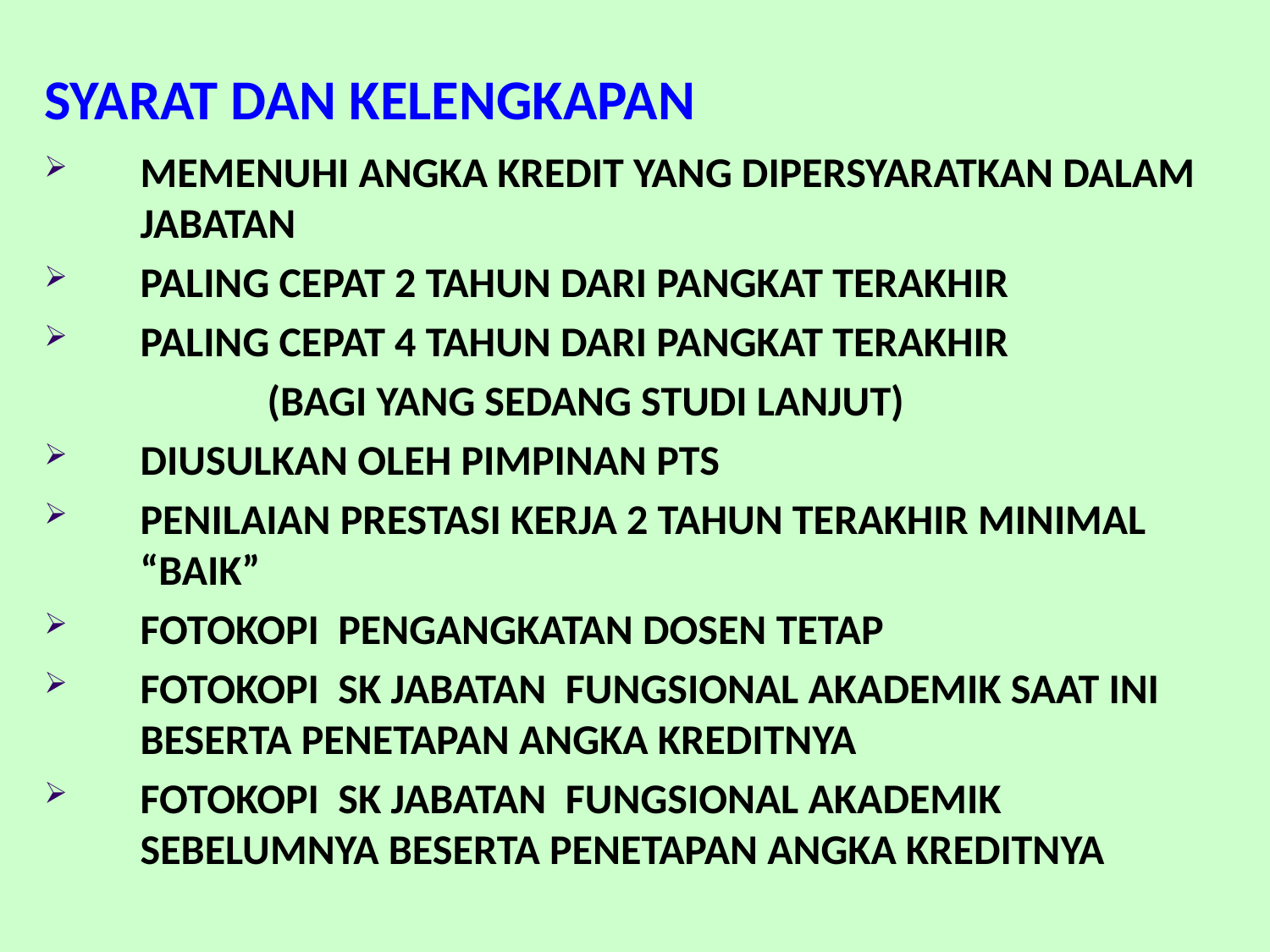

# SYARAT DAN KELENGKAPAN
MEMENUHI ANGKA KREDIT YANG DIPERSYARATKAN DALAM JABATAN
PALING CEPAT 2 TAHUN DARI PANGKAT TERAKHIR
PALING CEPAT 4 TAHUN DARI PANGKAT TERAKHIR
		(BAGI YANG SEDANG STUDI LANJUT)
DIUSULKAN OLEH PIMPINAN PTS
PENILAIAN PRESTASI KERJA 2 TAHUN TERAKHIR MINIMAL “BAIK”
FOTOKOPI  PENGANGKATAN DOSEN TETAP
FOTOKOPI  SK JABATAN  FUNGSIONAL AKADEMIK SAAT INI BESERTA PENETAPAN ANGKA KREDITNYA
FOTOKOPI  SK JABATAN  FUNGSIONAL AKADEMIK  SEBELUMNYA BESERTA PENETAPAN ANGKA KREDITNYA